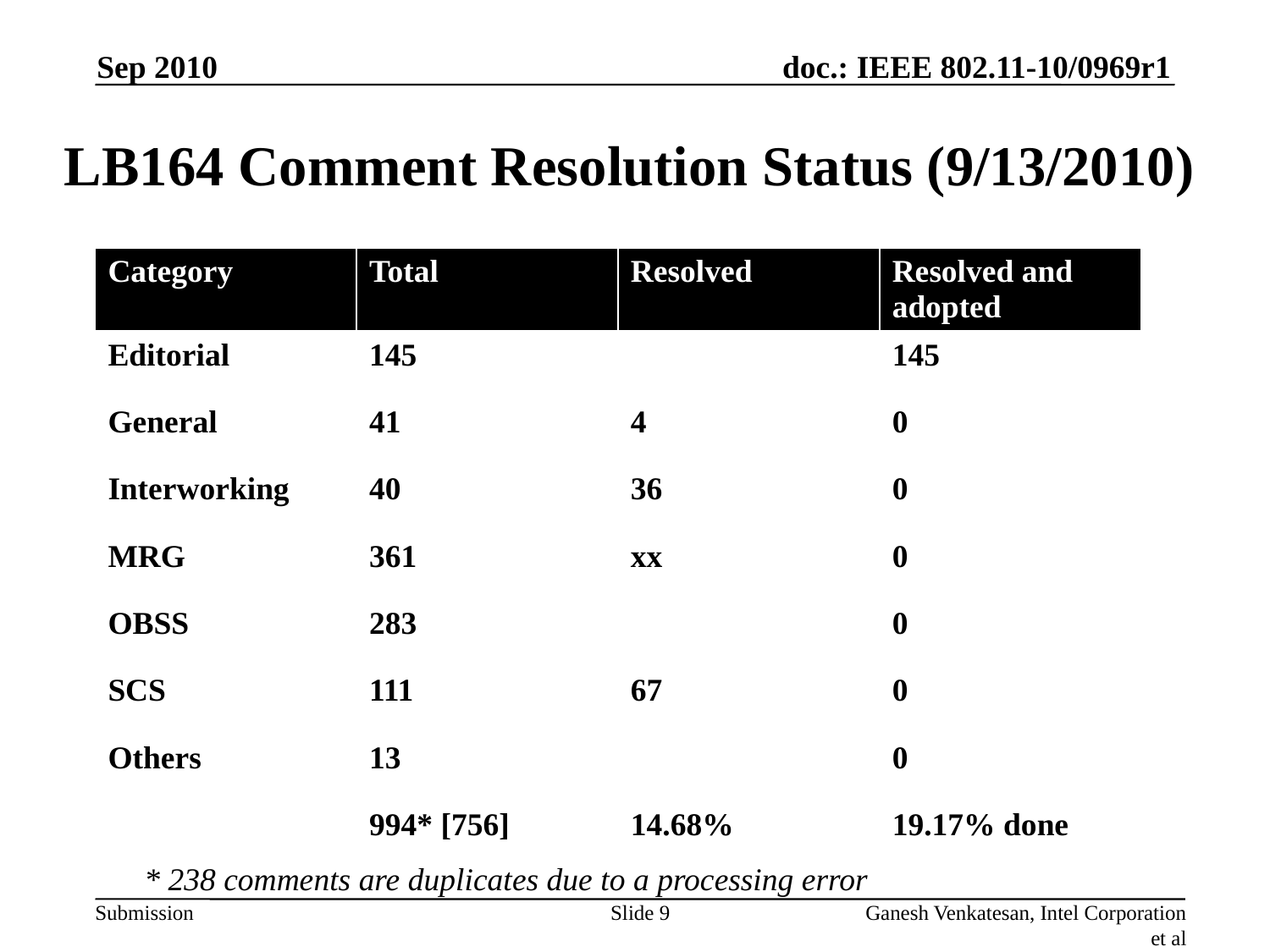

Sep 2010
# LB164 Comment Resolution Status (9/13/2010)
| Category | Total | Resolved | Resolved and adopted |
| --- | --- | --- | --- |
| Editorial | 145 |  | 145 |
| General | 41 | 4 | 0 |
| Interworking | 40 | 36 | 0 |
| MRG | 361 | xx | 0 |
| OBSS | 283 |  | 0 |
| SCS | 111 | 67 | 0 |
| Others | 13 |  | 0 |
|  | 994\* [756] | 14.68% | 19.17% done |
* 238 comments are duplicates due to a processing error
Slide 9
Ganesh Venkatesan, Intel Corporation et al